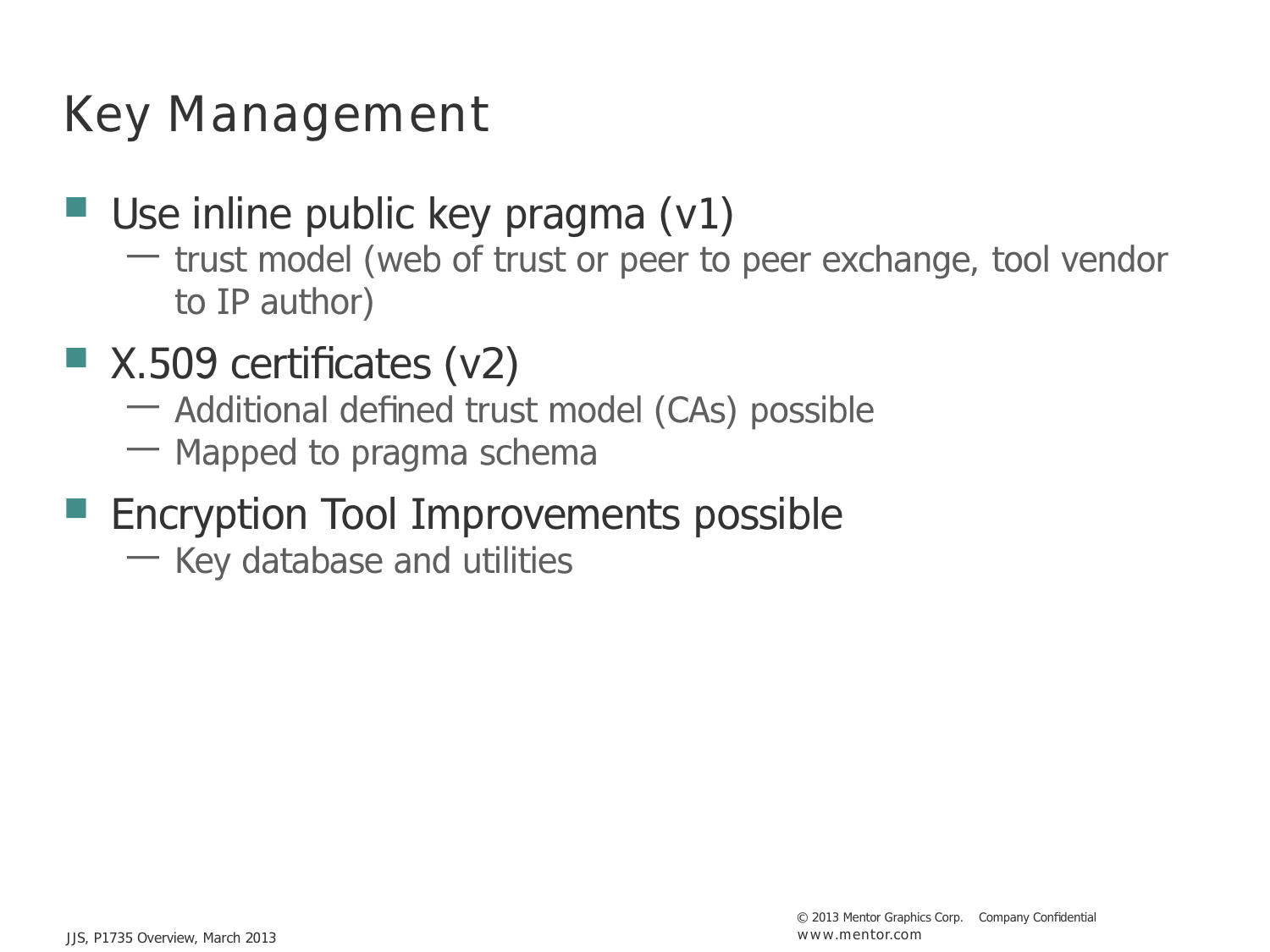

# Key Management
Use inline public key pragma (v1)
trust model (web of trust or peer to peer exchange, tool vendor to IP author)
X.509 certificates (v2)
Additional defined trust model (CAs) possible
Mapped to pragma schema
Encryption Tool Improvements possible
Key database and utilities
JJS, P1735 Overview, March 2013
10